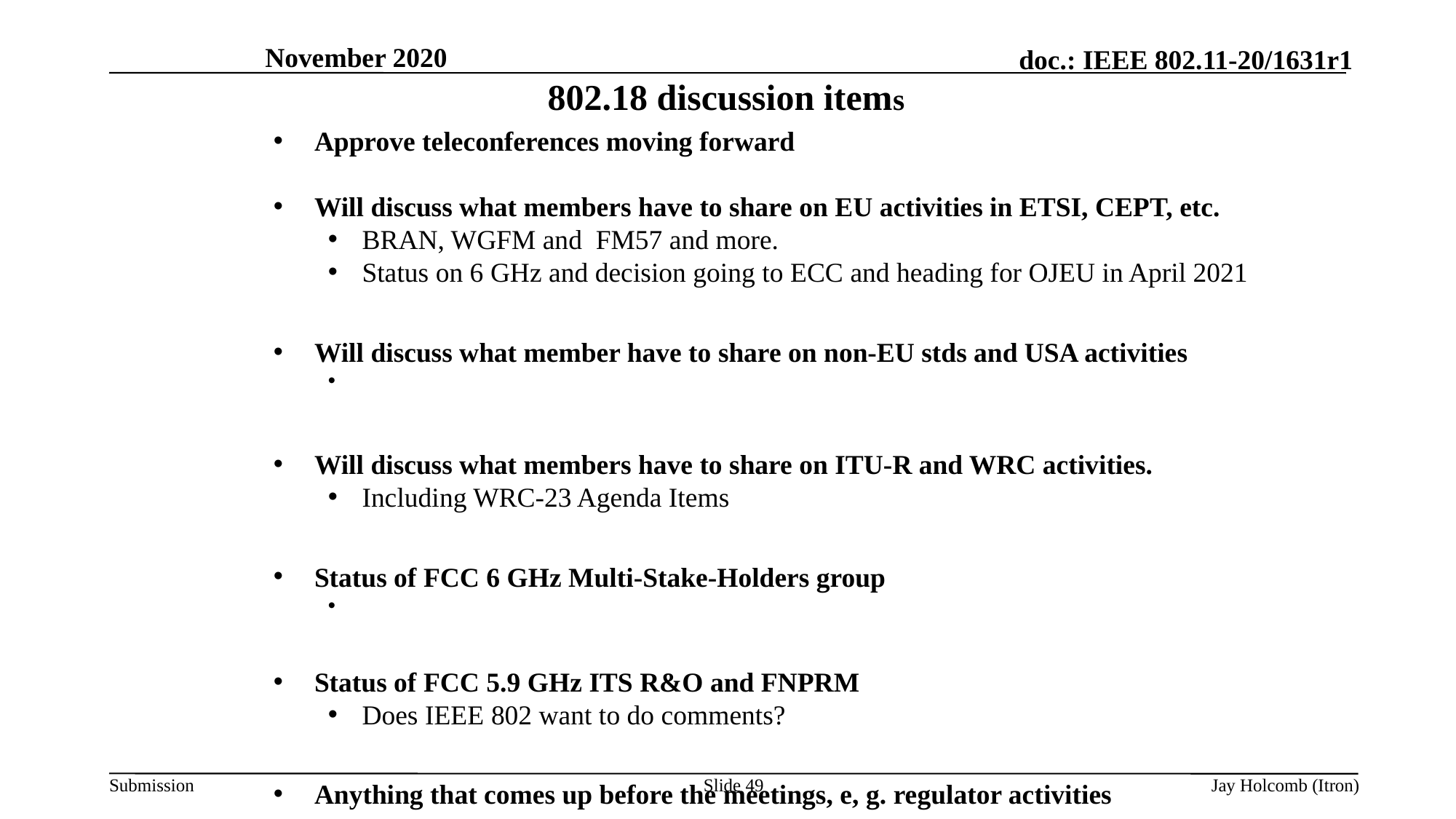

November 2020
# 802.18 discussion items
Approve teleconferences moving forward

Will discuss what members have to share on EU activities in ETSI, CEPT, etc.
BRAN, WGFM and  FM57 and more.
Status on 6 GHz and decision going to ECC and heading for OJEU in April 2021

Will discuss what member have to share on non-EU stds and USA activities

Will discuss what members have to share on ITU-R and WRC activities.
Including WRC-23 Agenda Items

Status of FCC 6 GHz Multi-Stake-Holders group

Status of FCC 5.9 GHz ITS R&O and FNPRM
Does IEEE 802 want to do comments?

Anything that comes up before the meetings, e, g. regulator activities

Any other business

Slide 49
Jay Holcomb (Itron)